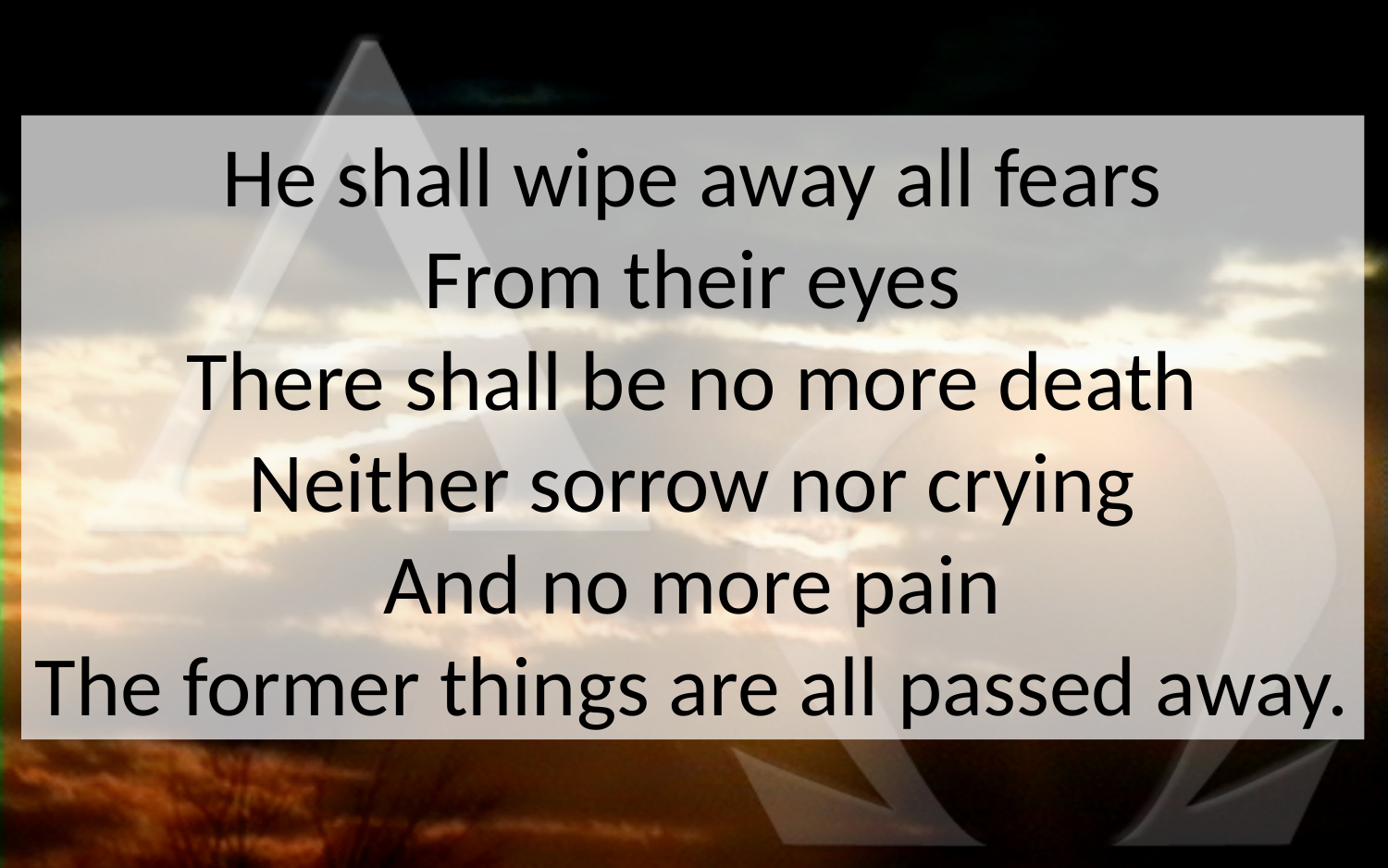

He shall wipe away all fears
From their eyes
There shall be no more death
Neither sorrow nor crying
And no more pain
The former things are all passed away.